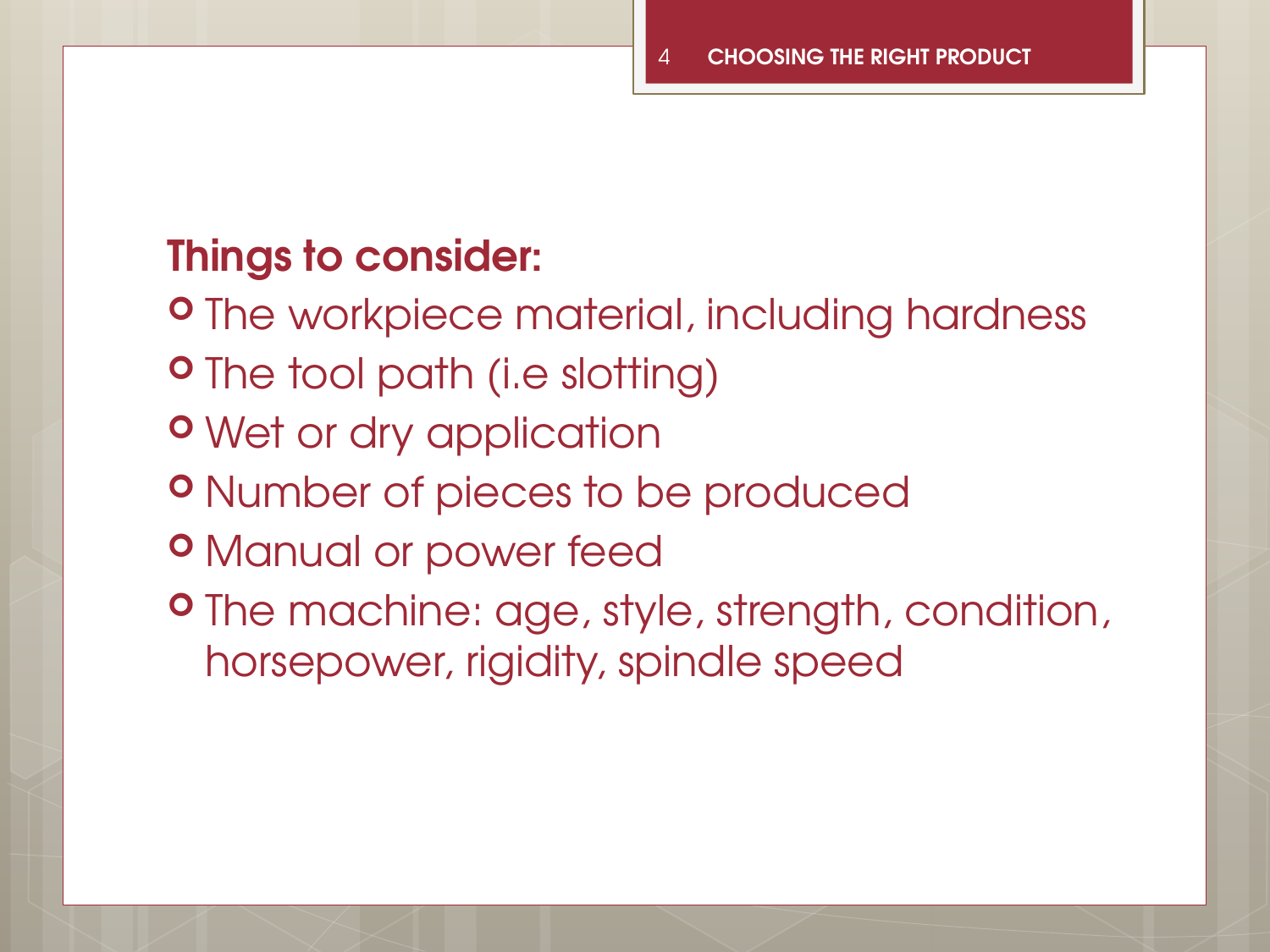

CHOOSING THE RIGHT PRODUCT
4
Things to consider:
The workpiece material, including hardness
The tool path (i.e slotting)
Wet or dry application
Number of pieces to be produced
Manual or power feed
The machine: age, style, strength, condition, horsepower, rigidity, spindle speed